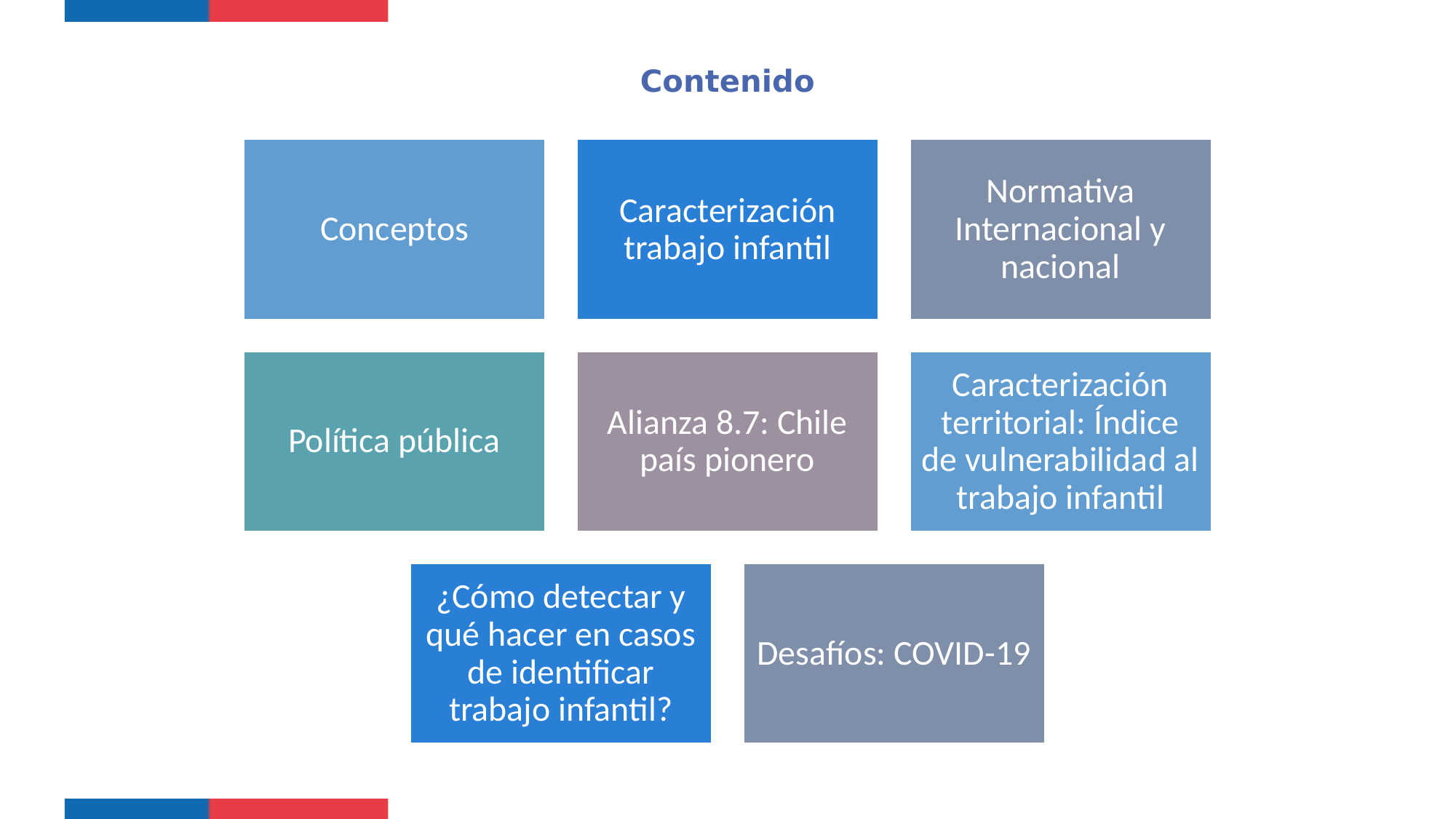

Contenido
Conceptos
Caracterización trabajo infantil
Normativa Internacional y nacional
Política pública
Alianza 8.7: Chile país pionero
Caracterización territorial: Índice de vulnerabilidad al trabajo infantil
¿Cómo detectar y qué hacer en casos de identificar trabajo infantil?
Desafíos: COVID-19